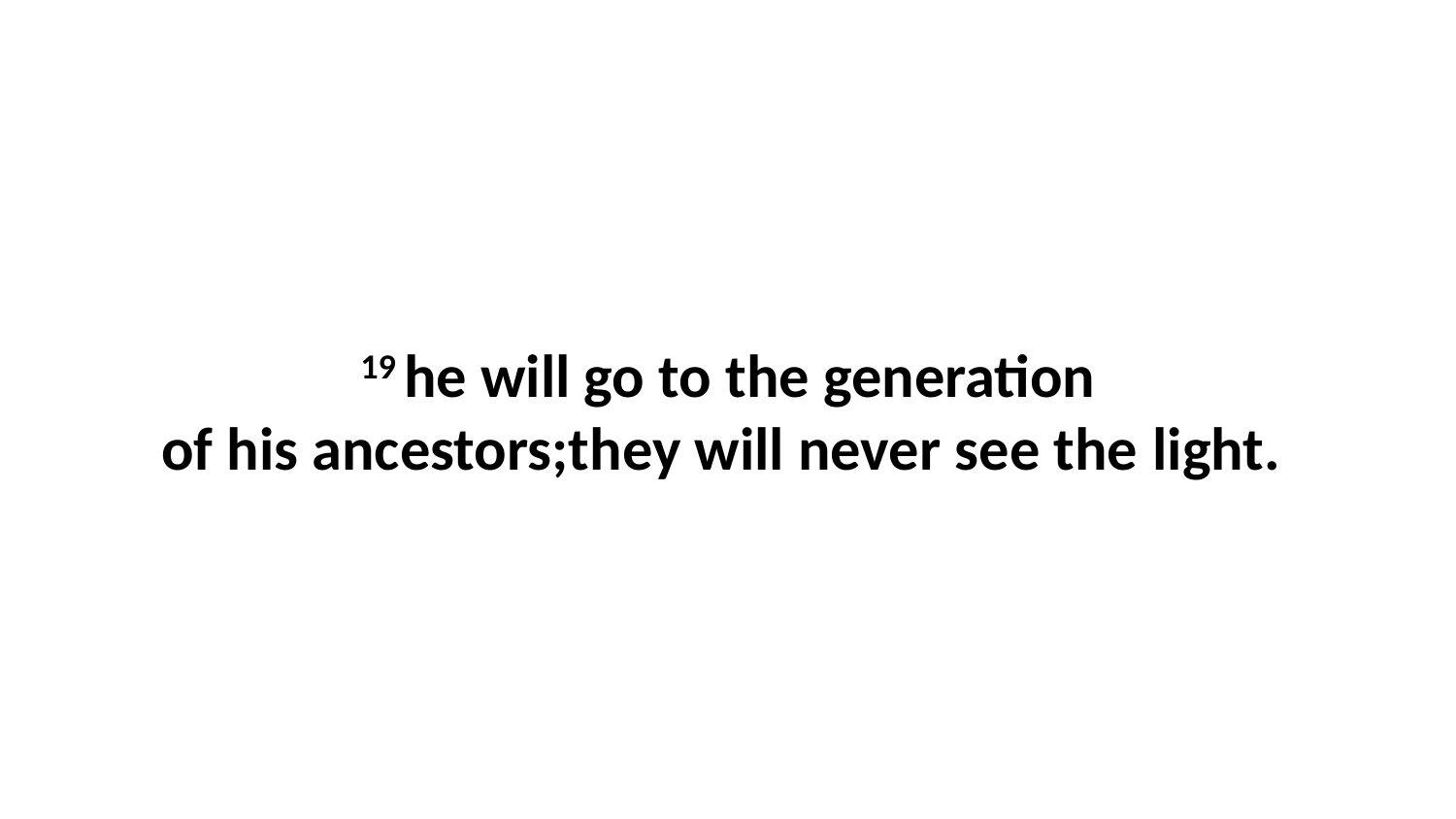

19 he will go to the generation of his ancestors;they will never see the light.